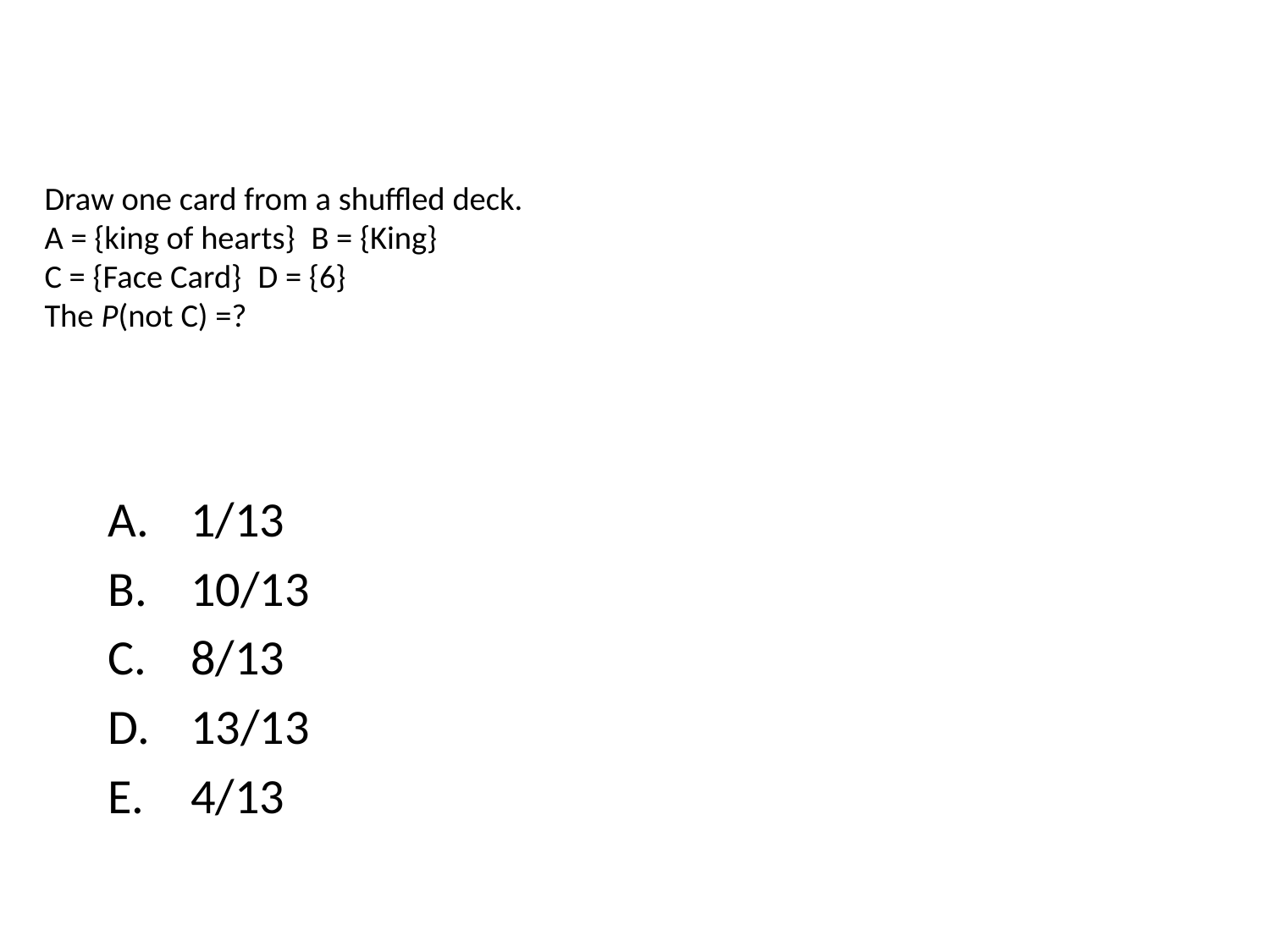

# Draw one card from a shuffled deck. A = {king of hearts}	B = {King} C = {Face Card}			D = {6} The P(not C) =?

 1/13
 10/13
 8/13
 13/13
 4/13